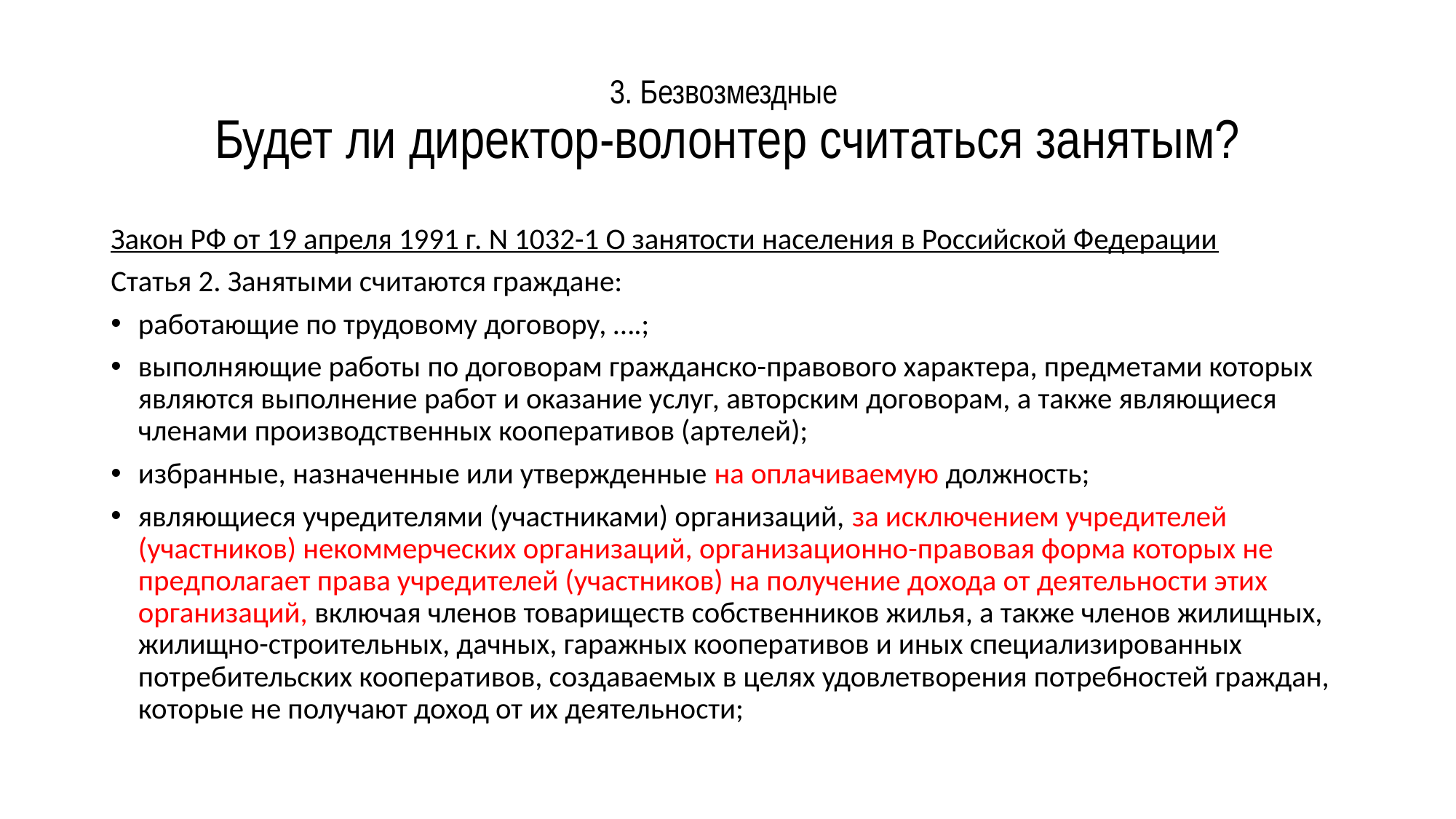

# 3. Безвозмездные Будет ли директор-волонтер считаться занятым?
Закон РФ от 19 апреля 1991 г. N 1032-1 О занятости населения в Российской Федерации
Статья 2. Занятыми считаются граждане:
работающие по трудовому договору, ….;
выполняющие работы по договорам гражданско-правового характера, предметами которых являются выполнение работ и оказание услуг, авторским договорам, а также являющиеся членами производственных кооперативов (артелей);
избранные, назначенные или утвержденные на оплачиваемую должность;
являющиеся учредителями (участниками) организаций, за исключением учредителей (участников) некоммерческих организаций, организационно-правовая форма которых не предполагает права учредителей (участников) на получение дохода от деятельности этих организаций, включая членов товариществ собственников жилья, а также членов жилищных, жилищно-строительных, дачных, гаражных кооперативов и иных специализированных потребительских кооперативов, создаваемых в целях удовлетворения потребностей граждан, которые не получают доход от их деятельности;